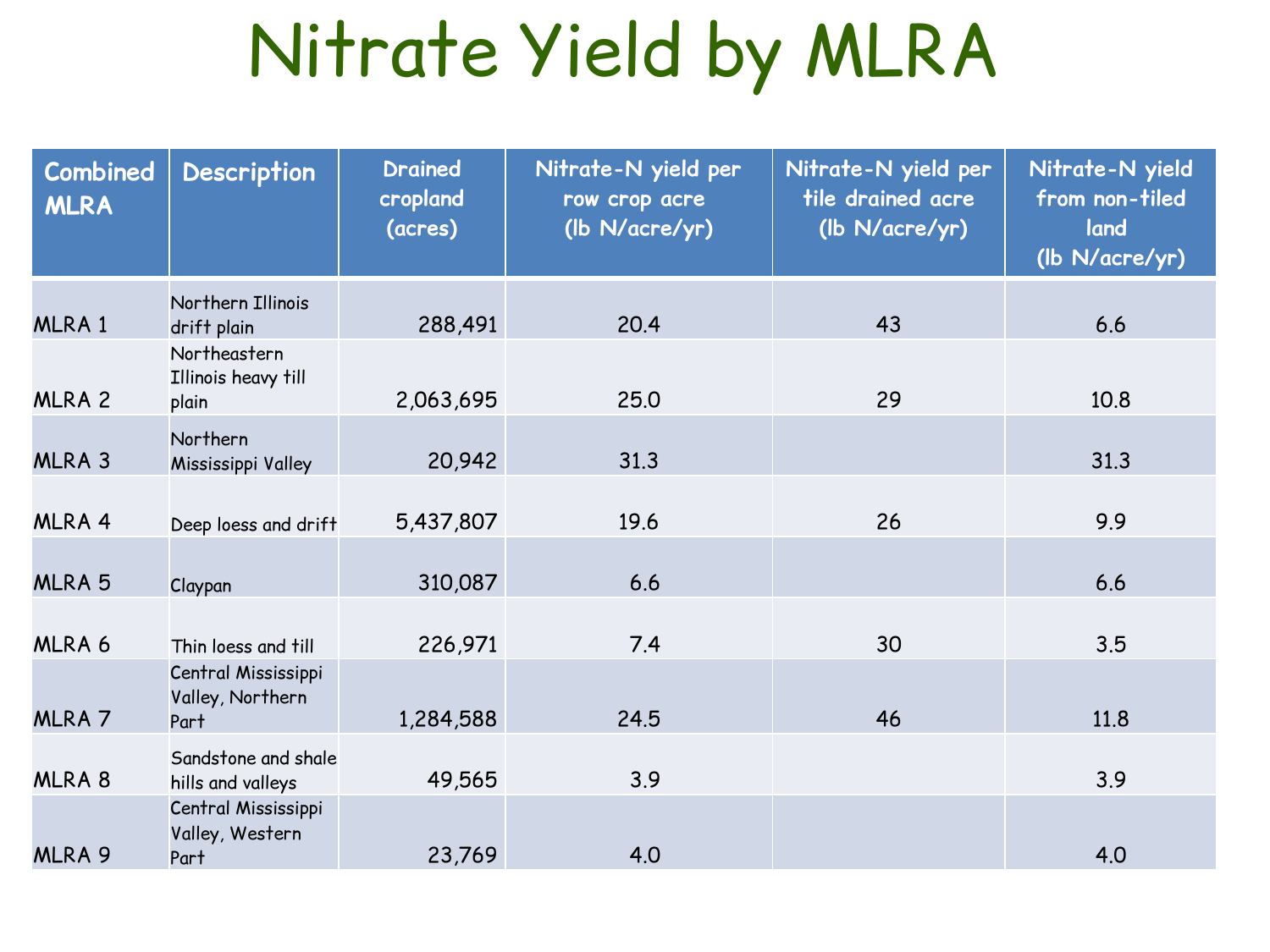

# Nitrate Yield by MLRA
| Combined MLRA | Description | Drained cropland (acres) | Nitrate-N yield per row crop acre (lb N/acre/yr) | Nitrate-N yield per tile drained acre (lb N/acre/yr) | Nitrate-N yield from non-tiled land (lb N/acre/yr) |
| --- | --- | --- | --- | --- | --- |
| MLRA 1 | Northern Illinois drift plain | 288,491 | 20.4 | 43 | 6.6 |
| MLRA 2 | Northeastern Illinois heavy till plain | 2,063,695 | 25.0 | 29 | 10.8 |
| MLRA 3 | Northern Mississippi Valley | 20,942 | 31.3 |  | 31.3 |
| MLRA 4 | Deep loess and drift | 5,437,807 | 19.6 | 26 | 9.9 |
| MLRA 5 | Claypan | 310,087 | 6.6 |  | 6.6 |
| MLRA 6 | Thin loess and till | 226,971 | 7.4 | 30 | 3.5 |
| MLRA 7 | Central Mississippi Valley, Northern Part | 1,284,588 | 24.5 | 46 | 11.8 |
| MLRA 8 | Sandstone and shale hills and valleys | 49,565 | 3.9 |  | 3.9 |
| MLRA 9 | Central Mississippi Valley, Western Part | 23,769 | 4.0 |  | 4.0 |